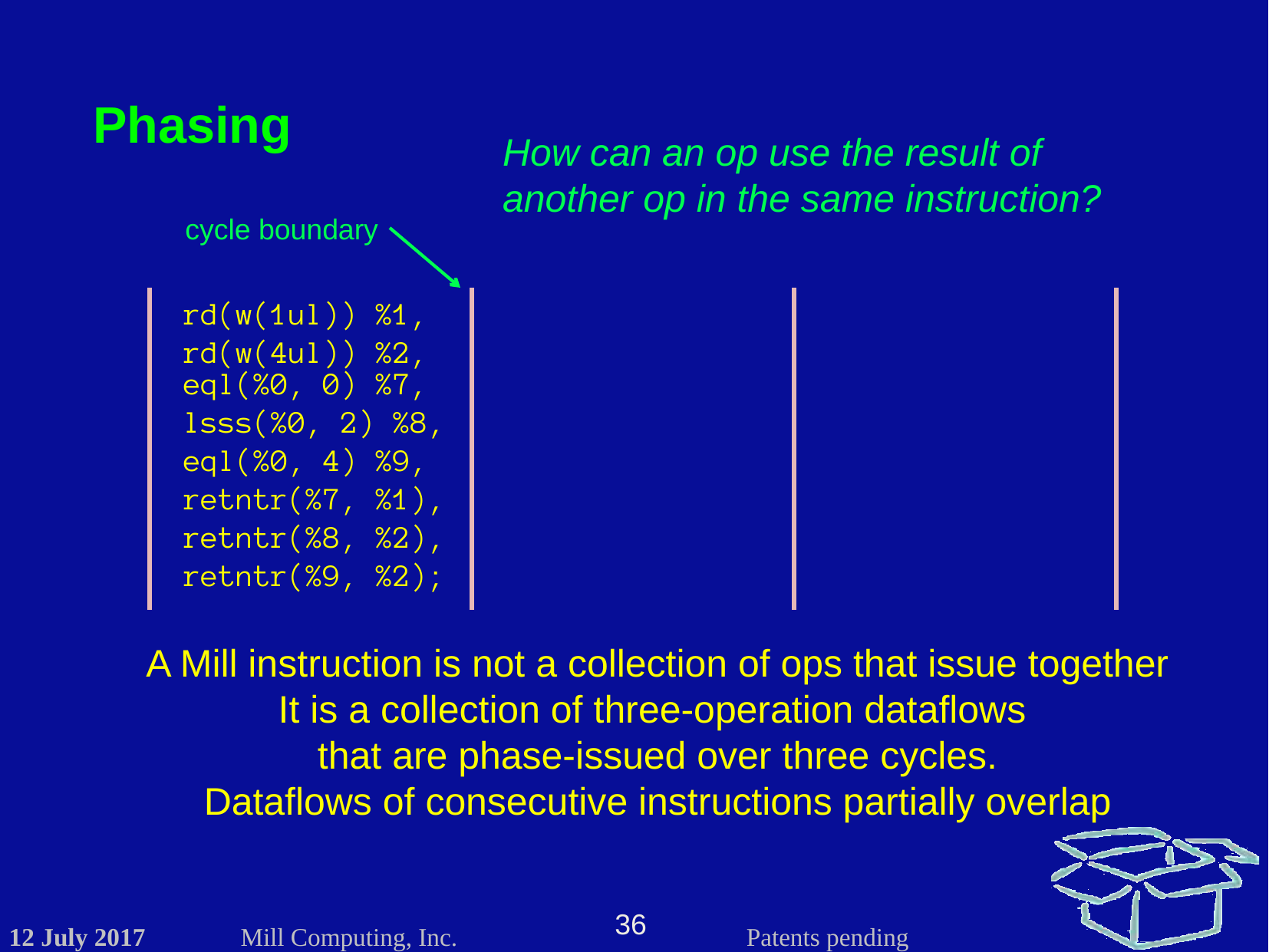

Phasing
How can an op use the result of another op in the same instruction?
cycle boundary
rd(w(1ul)) %1,
rd(w(4ul)) %2,
eql(%0, 0) %7,
lsss(%0, 2) %8,
eql(%0, 4) %9,
retntr(%7, %1),
retntr(%8, %2),
retntr(%9, %2);
A Mill instruction is not a collection of ops that issue together
It is a collection of three-operation dataflows
that are phase-issued over three cycles.
Dataflows of consecutive instructions partially overlap